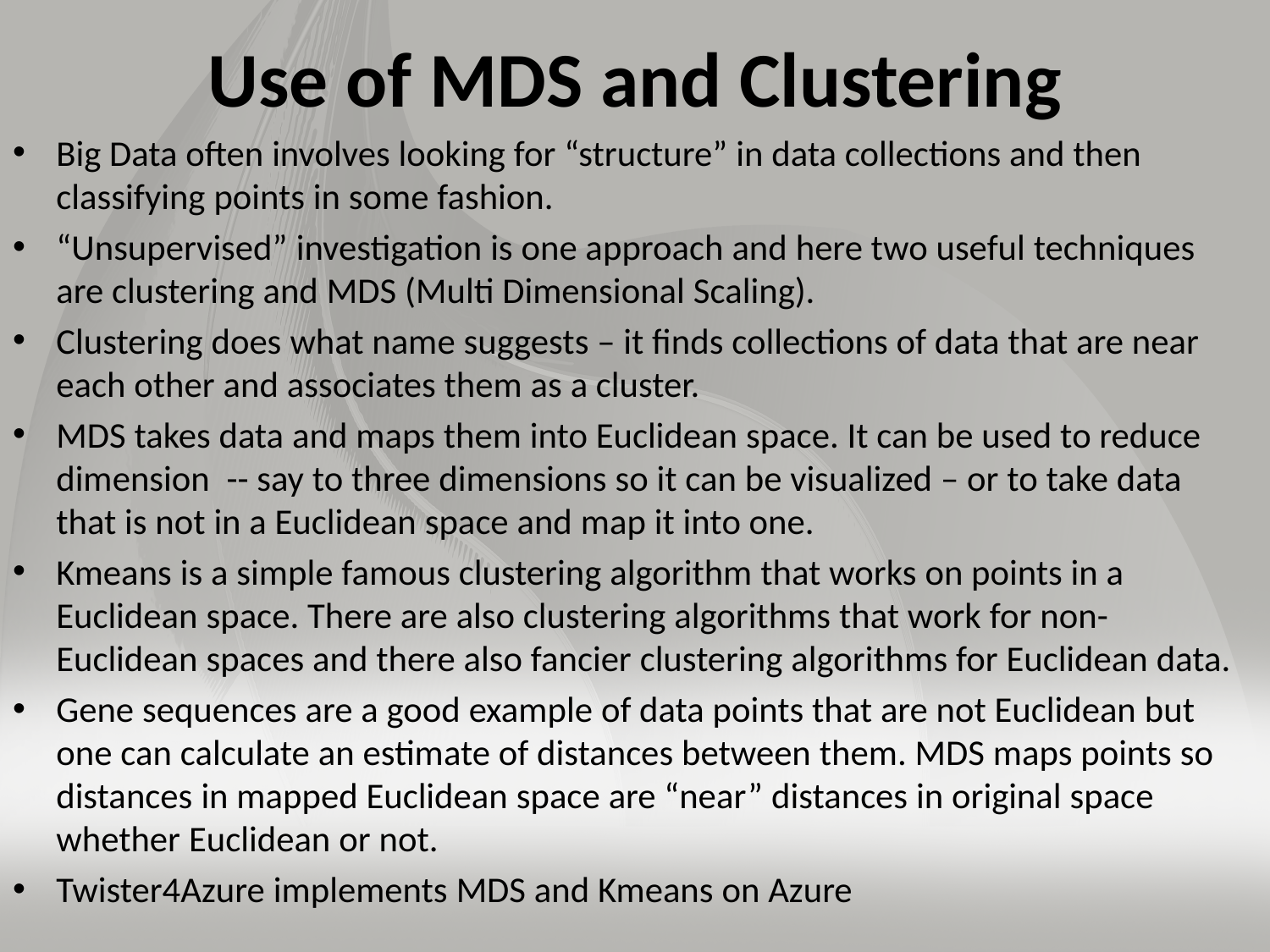

# Use of MDS and Clustering
Big Data often involves looking for “structure” in data collections and then classifying points in some fashion.
“Unsupervised” investigation is one approach and here two useful techniques are clustering and MDS (Multi Dimensional Scaling).
Clustering does what name suggests – it finds collections of data that are near each other and associates them as a cluster.
MDS takes data and maps them into Euclidean space. It can be used to reduce dimension  -- say to three dimensions so it can be visualized – or to take data that is not in a Euclidean space and map it into one.
Kmeans is a simple famous clustering algorithm that works on points in a Euclidean space. There are also clustering algorithms that work for non-Euclidean spaces and there also fancier clustering algorithms for Euclidean data.
Gene sequences are a good example of data points that are not Euclidean but one can calculate an estimate of distances between them. MDS maps points so distances in mapped Euclidean space are “near” distances in original space whether Euclidean or not.
Twister4Azure implements MDS and Kmeans on Azure